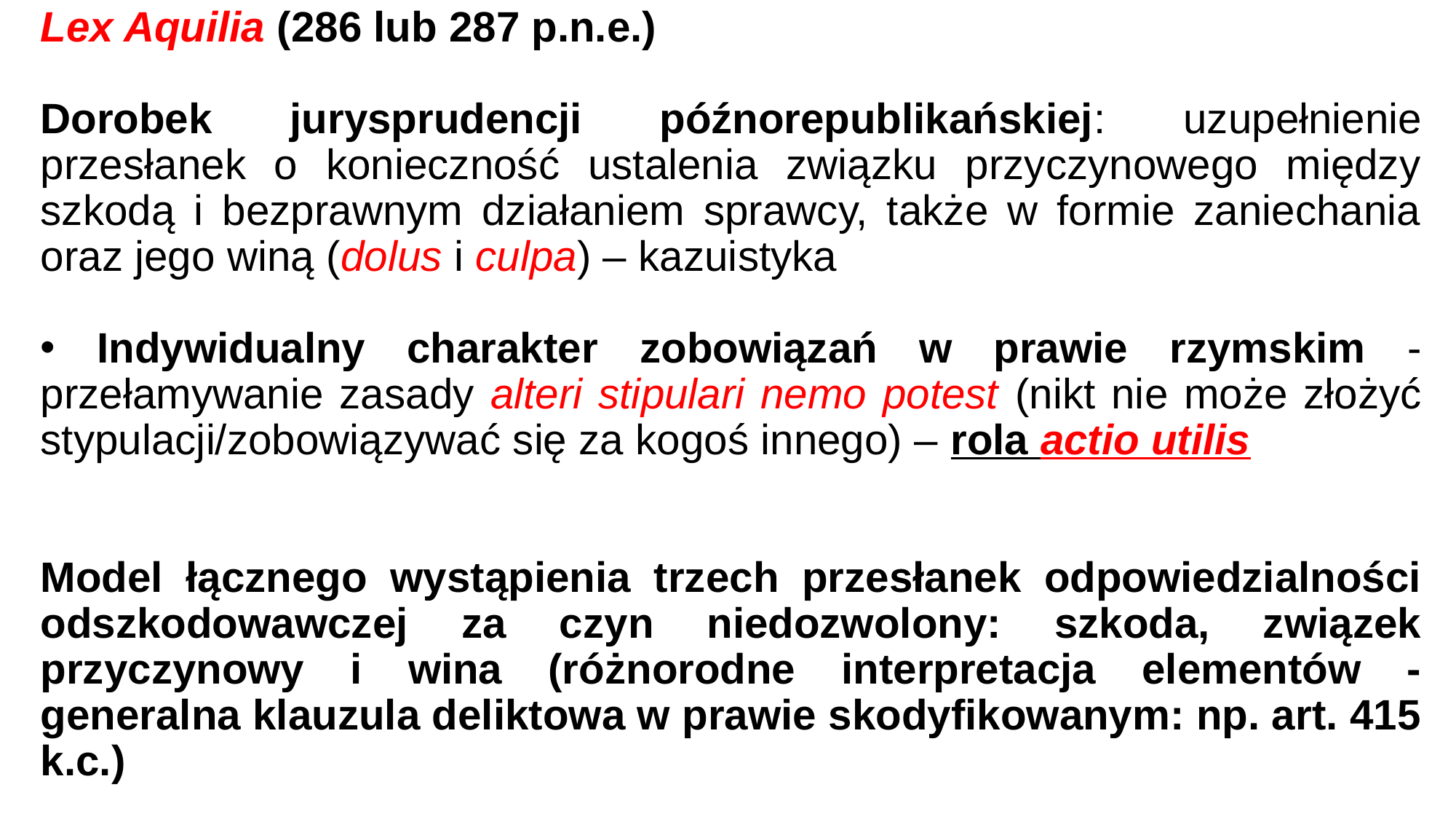

Lex Aquilia (286 lub 287 p.n.e.)

Dorobek jurysprudencji późnorepublikańskiej: uzupełnienie przesłanek o konieczność ustalenia związku przyczynowego między szkodą i bezprawnym działaniem sprawcy, także w formie zaniechania oraz jego winą (dolus i culpa) – kazuistyka

 Indywidualny charakter zobowiązań w prawie rzymskim - przełamywanie zasady alteri stipulari nemo potest (nikt nie może złożyć stypulacji/zobowiązywać się za kogoś innego) – rola actio utilis

Model łącznego wystąpienia trzech przesłanek odpowiedzialności odszkodowawczej za czyn niedozwolony: szkoda, związek przyczynowy i wina (różnorodne interpretacja elementów - generalna klauzula deliktowa w prawie skodyfikowanym: np. art. 415 k.c.)